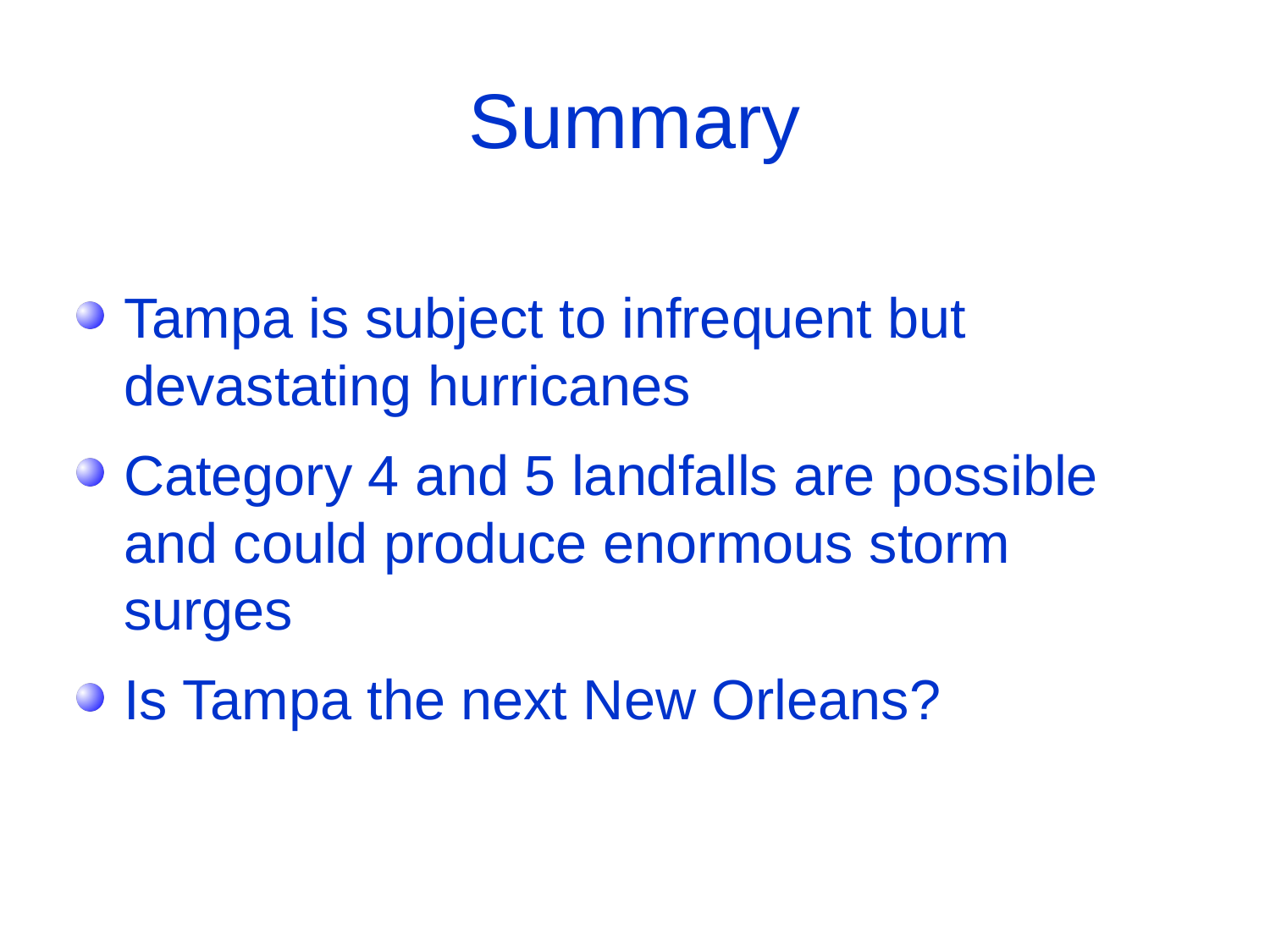

# Summary
Tampa is subject to infrequent but devastating hurricanes
Category 4 and 5 landfalls are possible and could produce enormous storm surges
Is Tampa the next New Orleans?